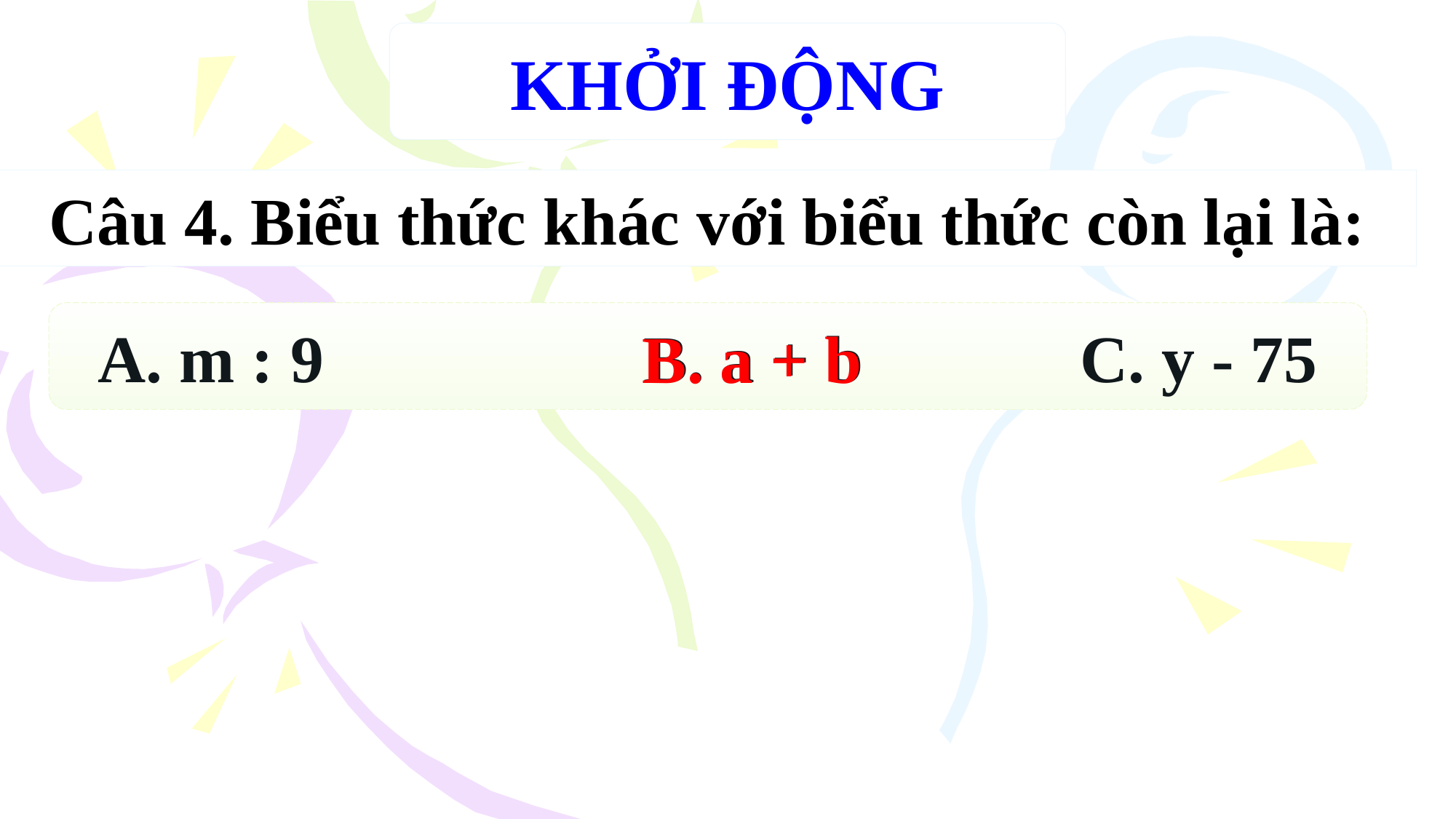

KHỞI ĐỘNG
Câu 4. Biểu thức khác với biểu thức còn lại là:
A. m : 9			B. a + b		C. y - 75
B. a + b